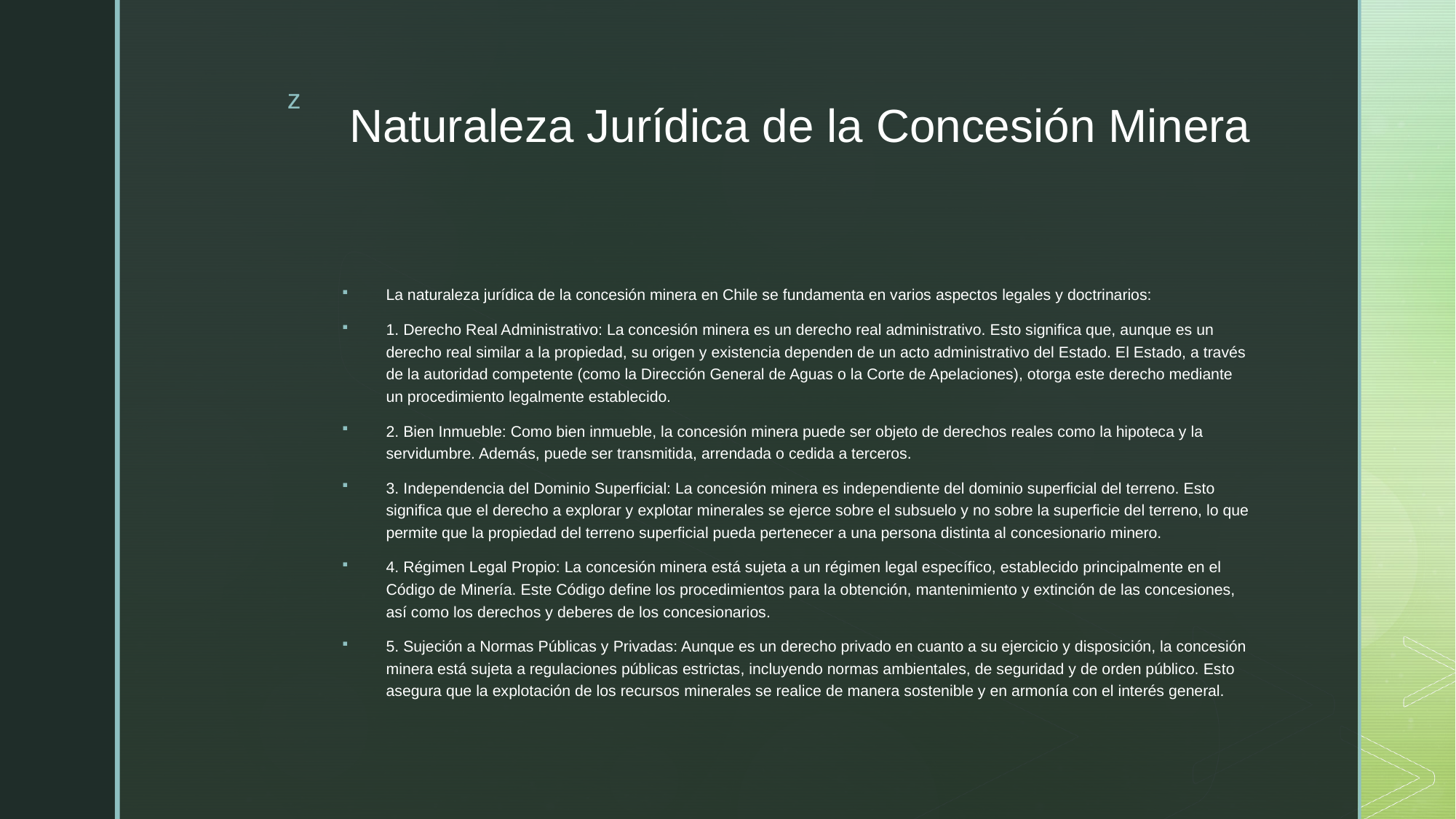

# Naturaleza Jurídica de la Concesión Minera

La naturaleza jurídica de la concesión minera en Chile se fundamenta en varios aspectos legales y doctrinarios:
1. Derecho Real Administrativo: La concesión minera es un derecho real administrativo. Esto significa que, aunque es un derecho real similar a la propiedad, su origen y existencia dependen de un acto administrativo del Estado. El Estado, a través de la autoridad competente (como la Dirección General de Aguas o la Corte de Apelaciones), otorga este derecho mediante un procedimiento legalmente establecido.
2. Bien Inmueble: Como bien inmueble, la concesión minera puede ser objeto de derechos reales como la hipoteca y la servidumbre. Además, puede ser transmitida, arrendada o cedida a terceros.
3. Independencia del Dominio Superficial: La concesión minera es independiente del dominio superficial del terreno. Esto significa que el derecho a explorar y explotar minerales se ejerce sobre el subsuelo y no sobre la superficie del terreno, lo que permite que la propiedad del terreno superficial pueda pertenecer a una persona distinta al concesionario minero.
4. Régimen Legal Propio: La concesión minera está sujeta a un régimen legal específico, establecido principalmente en el Código de Minería. Este Código define los procedimientos para la obtención, mantenimiento y extinción de las concesiones, así como los derechos y deberes de los concesionarios.
5. Sujeción a Normas Públicas y Privadas: Aunque es un derecho privado en cuanto a su ejercicio y disposición, la concesión minera está sujeta a regulaciones públicas estrictas, incluyendo normas ambientales, de seguridad y de orden público. Esto asegura que la explotación de los recursos minerales se realice de manera sostenible y en armonía con el interés general.